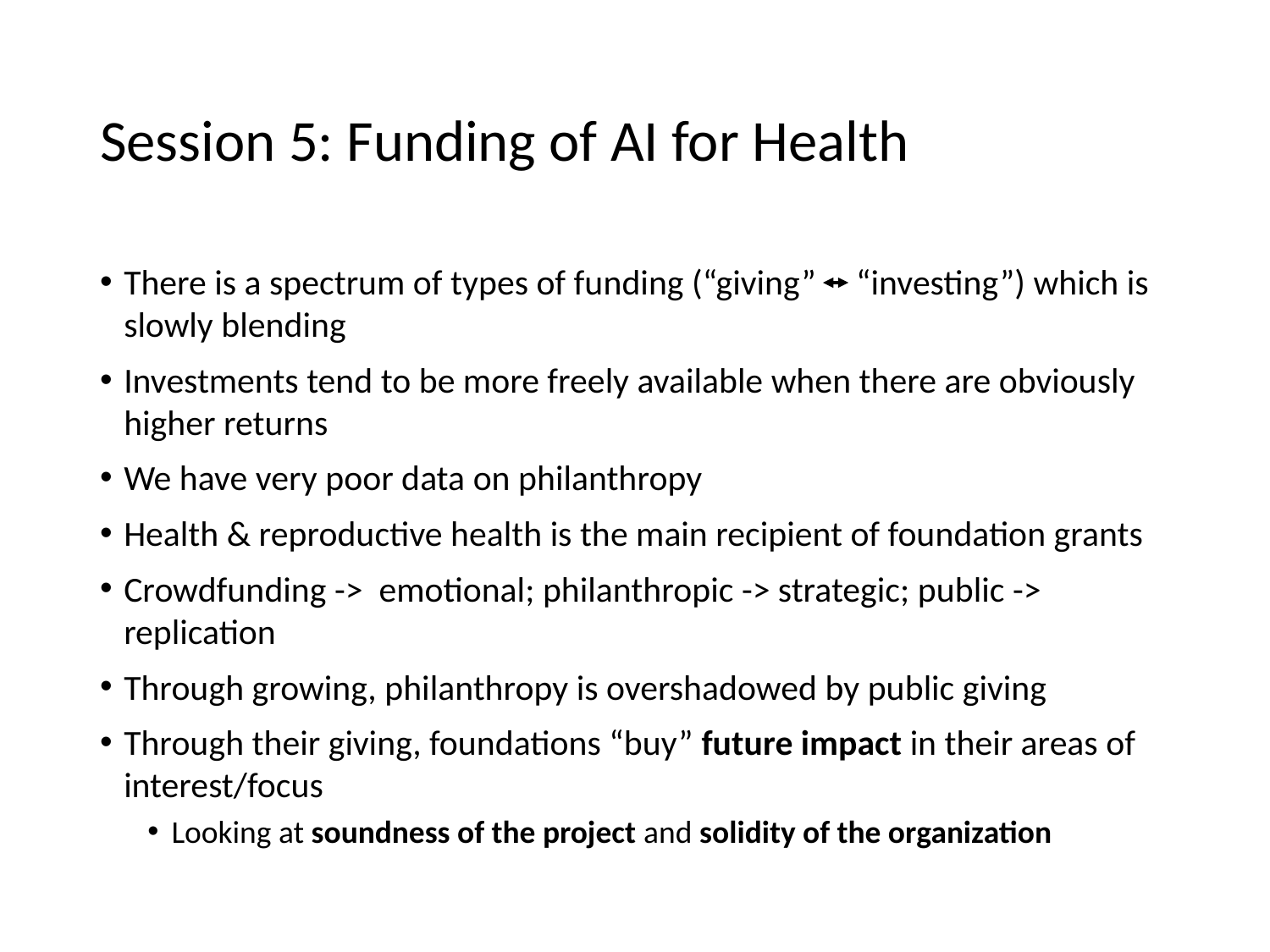

# Session 5: Funding of AI for Health

There is a spectrum of types of funding (“giving”     “investing”) which is slowly blending
Investments tend to be more freely available when there are obviously higher returns
We have very poor data on philanthropy
Health & reproductive health is the main recipient of foundation grants
Crowdfunding ->  emotional; philanthropic -> strategic; public -> replication
Through growing, philanthropy is overshadowed by public giving
Through their giving, foundations “buy” future impact in their areas of interest/focus
Looking at soundness of the project and solidity of the organization